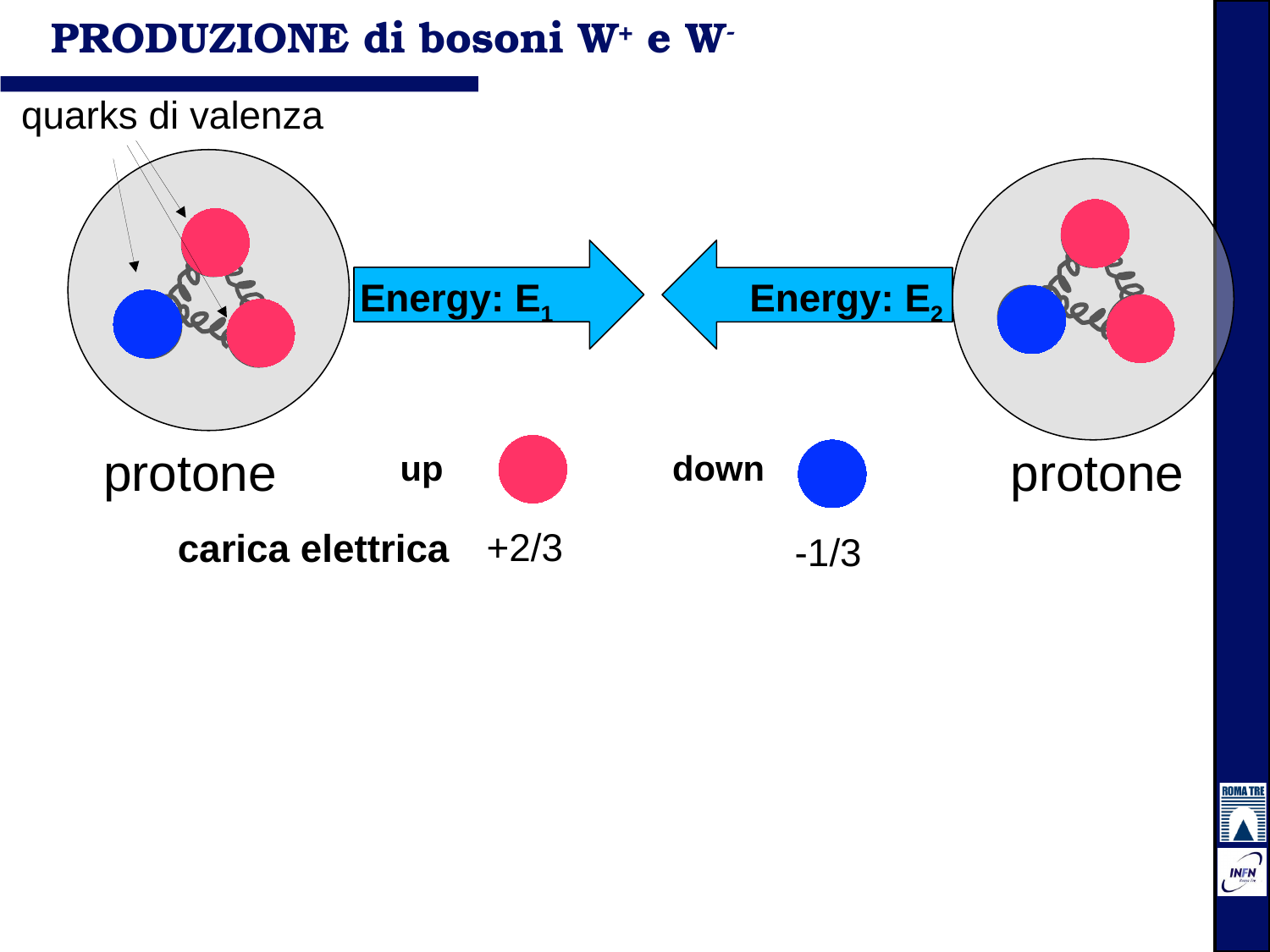

PRODUZIONE di bosoni W+ e W-
quarks di valenza

Energy: E1
Energy: E2

protone

protone
up
down
+2/3
carica elettrica
-1/3